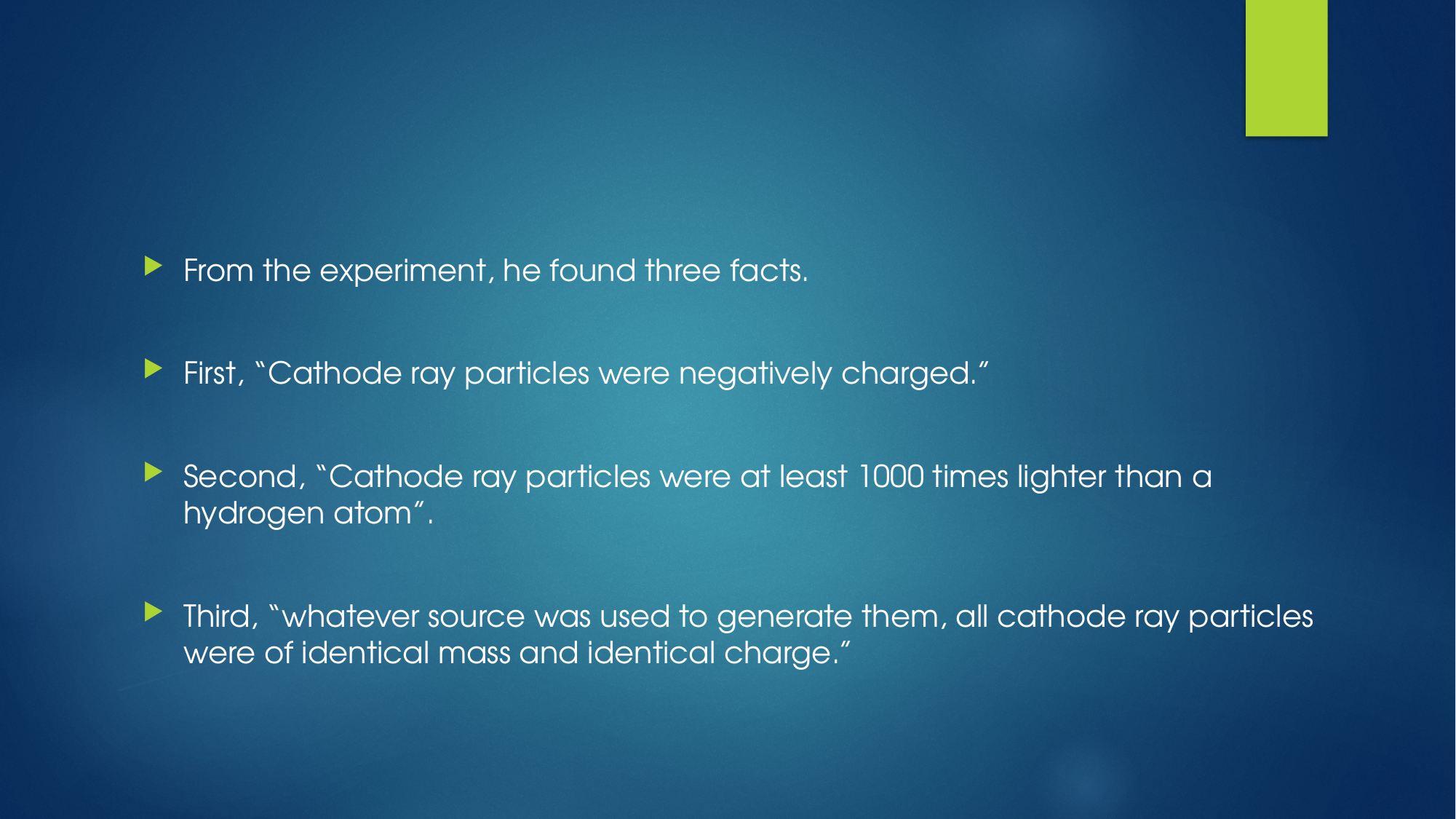

#
From the experiment, he found three facts.

First, “Cathode ray particles were negatively charged.”

Second, “Cathode ray particles were at least 1000 times lighter than a hydrogen atom”.

Third, “whatever source was used to generate them, all cathode ray particles were of identical mass and identical charge.”